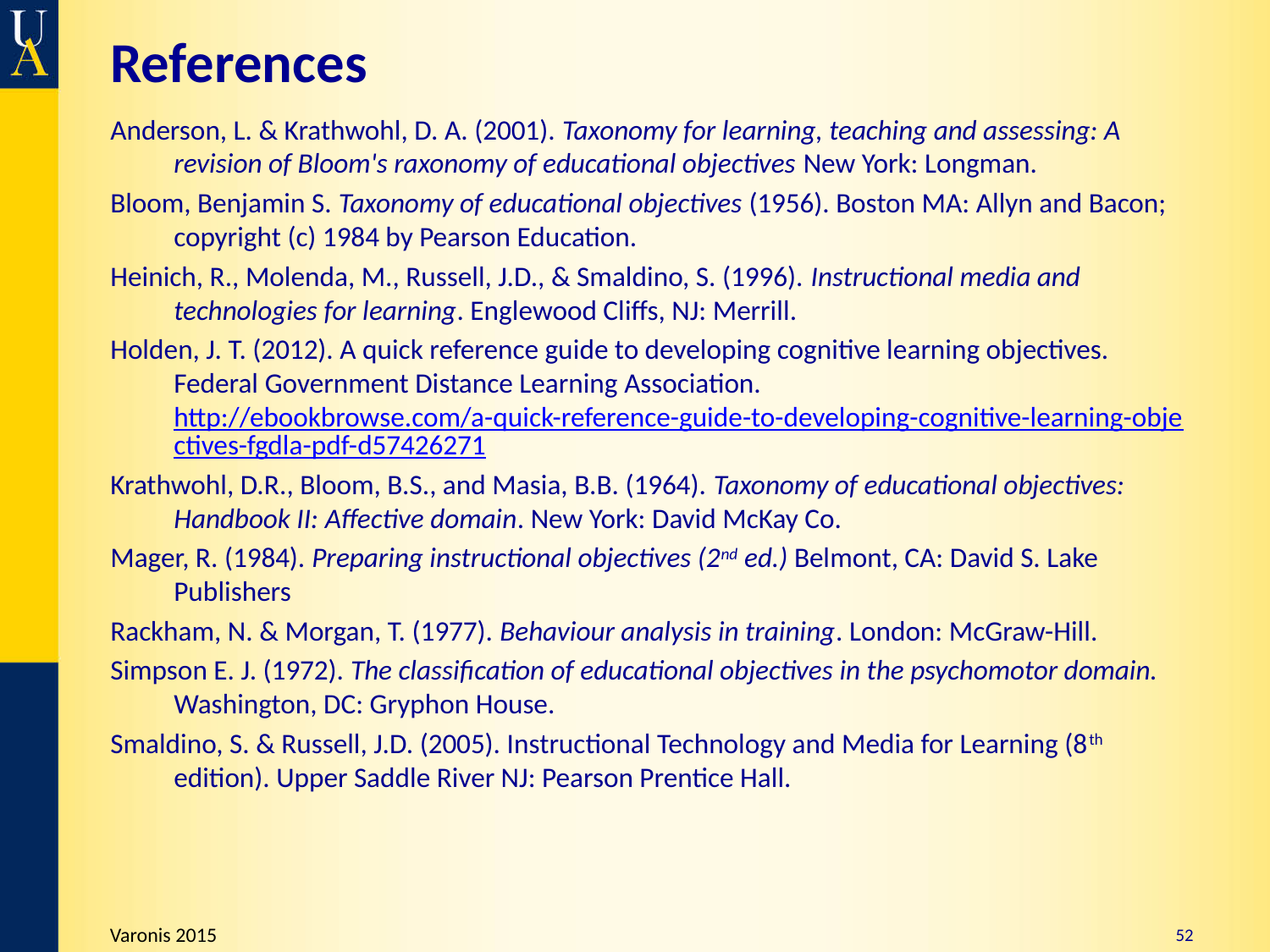

# References
Anderson, L. & Krathwohl, D. A. (2001). Taxonomy for learning, teaching and assessing: A revision of Bloom's raxonomy of educational objectives New York: Longman.
Bloom, Benjamin S. Taxonomy of educational objectives (1956). Boston MA: Allyn and Bacon; copyright (c) 1984 by Pearson Education.
Heinich, R., Molenda, M., Russell, J.D., & Smaldino, S. (1996). Instructional media and technologies for learning. Englewood Cliffs, NJ: Merrill.
Holden, J. T. (2012). A quick reference guide to developing cognitive learning objectives. Federal Government Distance Learning Association. http://ebookbrowse.com/a-quick-reference-guide-to-developing-cognitive-learning-objectives-fgdla-pdf-d57426271
Krathwohl, D.R., Bloom, B.S., and Masia, B.B. (1964). Taxonomy of educational objectives: Handbook II: Affective domain. New York: David McKay Co.
Mager, R. (1984). Preparing instructional objectives (2nd ed.) Belmont, CA: David S. Lake Publishers
Rackham, N. & Morgan, T. (1977). Behaviour analysis in training. London: McGraw-Hill.
Simpson E. J. (1972). The classification of educational objectives in the psychomotor domain. Washington, DC: Gryphon House.
Smaldino, S. & Russell, J.D. (2005). Instructional Technology and Media for Learning (8th edition). Upper Saddle River NJ: Pearson Prentice Hall.

52